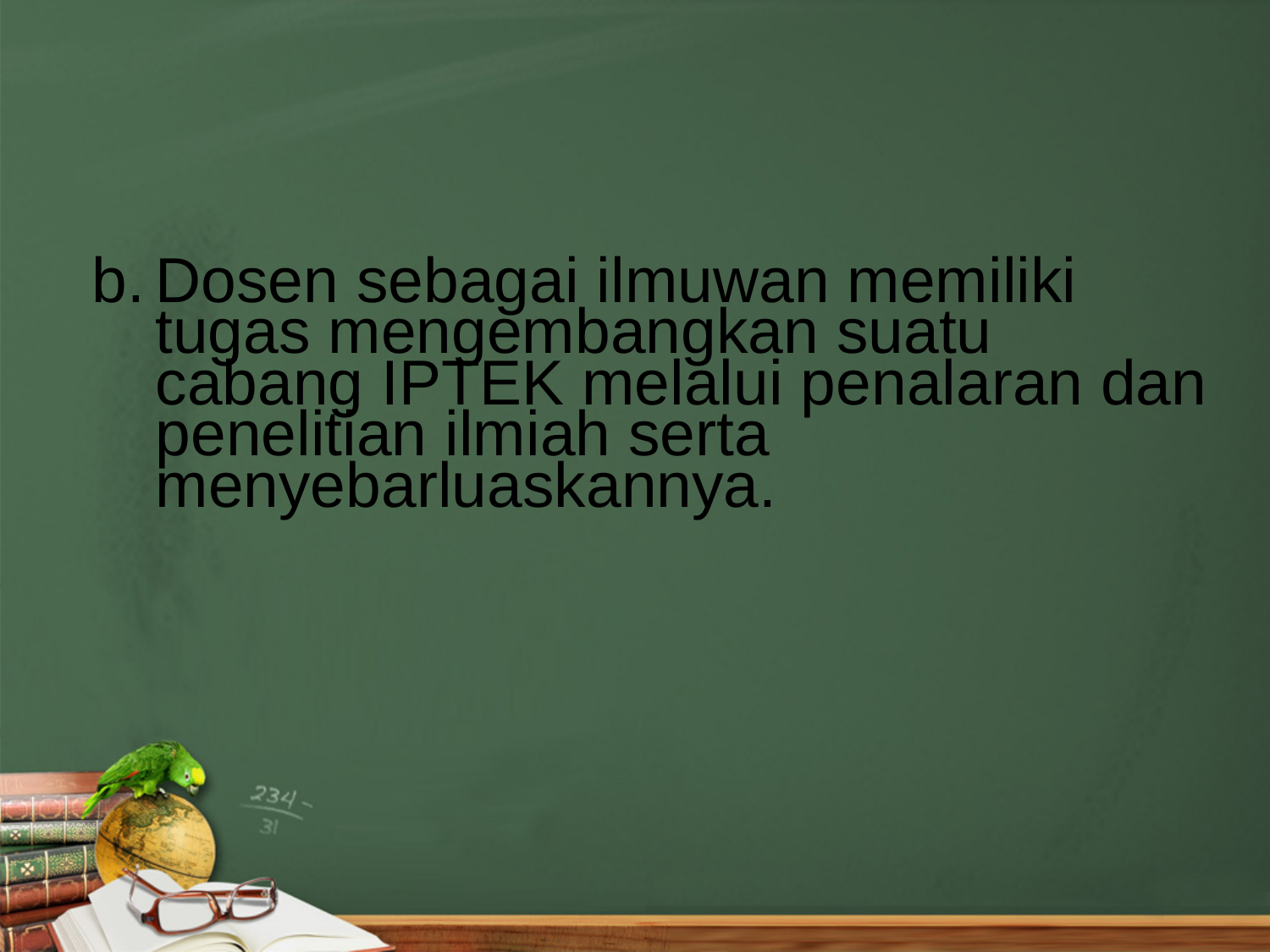

#
b.	Dosen sebagai ilmuwan memiliki tugas mengembangkan suatu cabang IPTEK melalui penalaran dan penelitian ilmiah serta menyebarluaskannya.